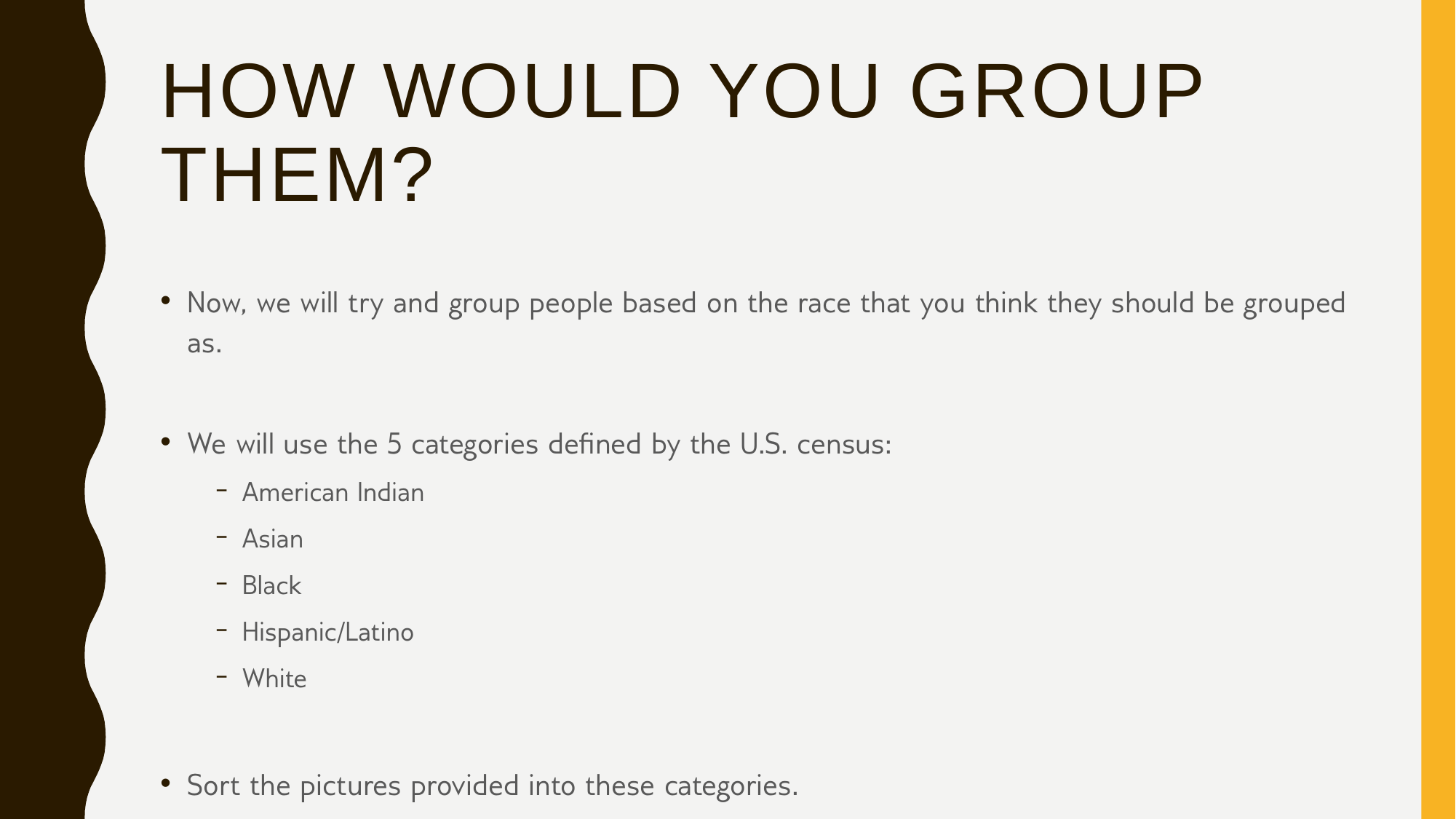

# How would you group them?
Now, we will try and group people based on the race that you think they should be grouped as.

We will use the 5 categories defined by the U.S. census:
American Indian
Asian
Black
Hispanic/Latino
White

Sort the pictures provided into these categories.